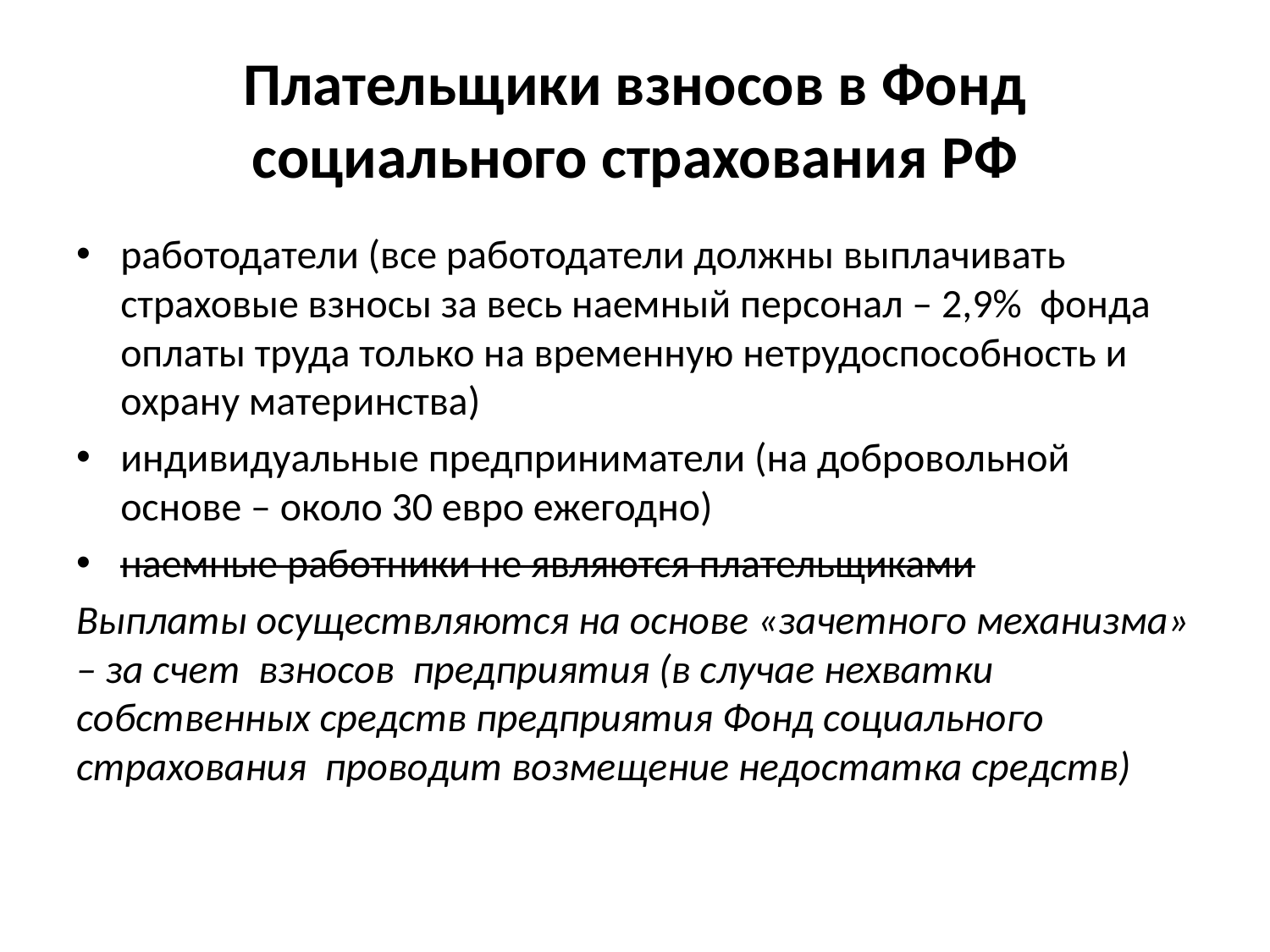

# Плательщики взносов в Фонд социального страхования РФ
работодатели (все работодатели должны выплачивать страховые взносы за весь наемный персонал – 2,9%  фонда оплаты труда только на временную нетрудоспособность и охрану материнства)
индивидуальные предприниматели (на добровольной основе – около 30 евро ежегодно)
наемные работники не являются плательщиками
Выплаты осуществляются на основе «зачетного механизма» – за счет  взносов  предприятия (в случае нехватки собственных средств предприятия Фонд социального страхования  проводит возмещение недостатка средств)